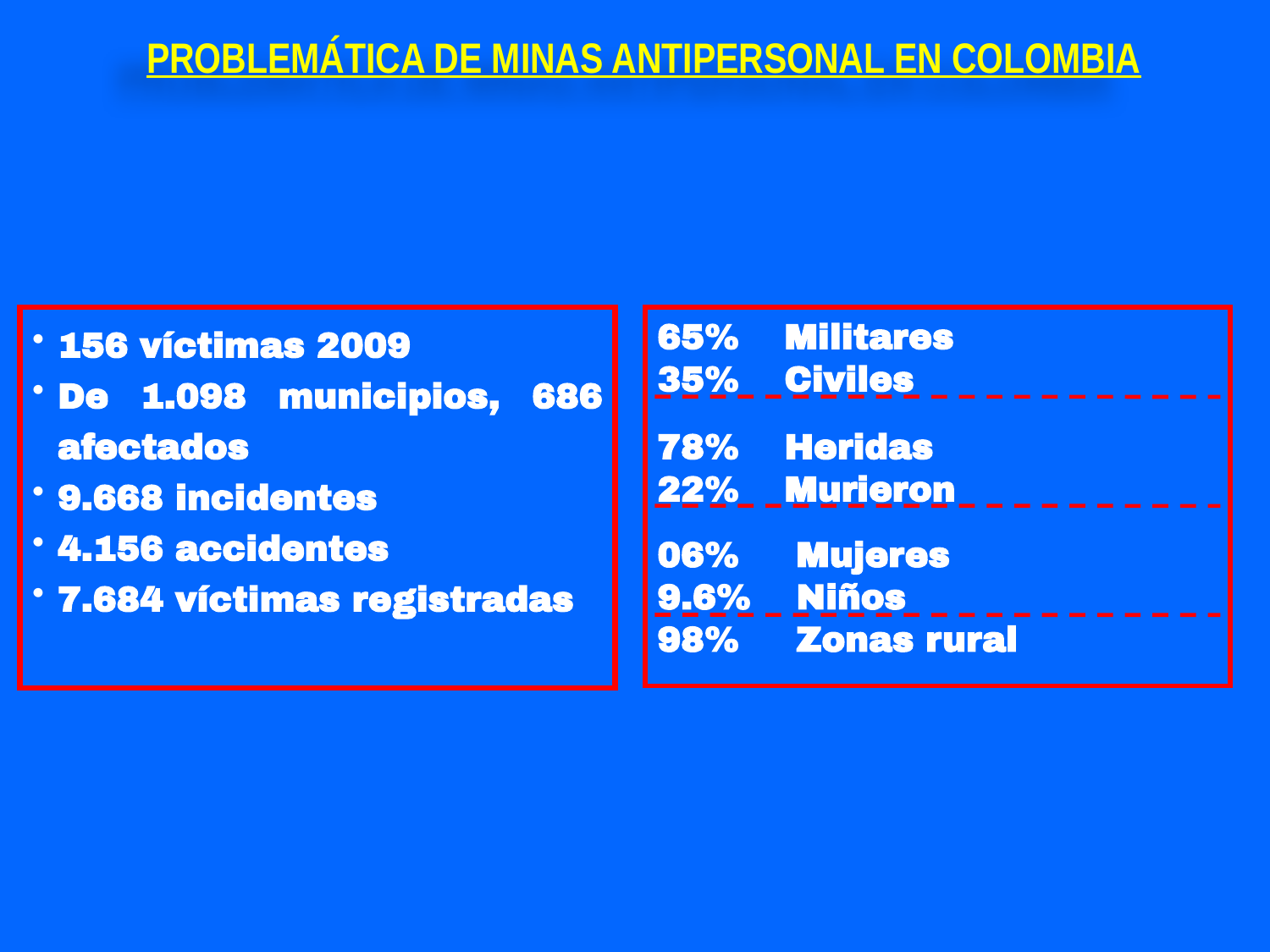

PROBLEMÁTICA DE MINAS ANTIPERSONAL EN COLOMBIA
156 víctimas 2009
De 1.098 municipios, 686 afectados
9.668 incidentes
4.156 accidentes
7.684 víctimas registradas

65%  	Militares
35%  	Civiles

78%  	Heridas
22%  	Murieron

06% 	 Mujeres
9.6% 	 Niños
98%  	 Zonas rural